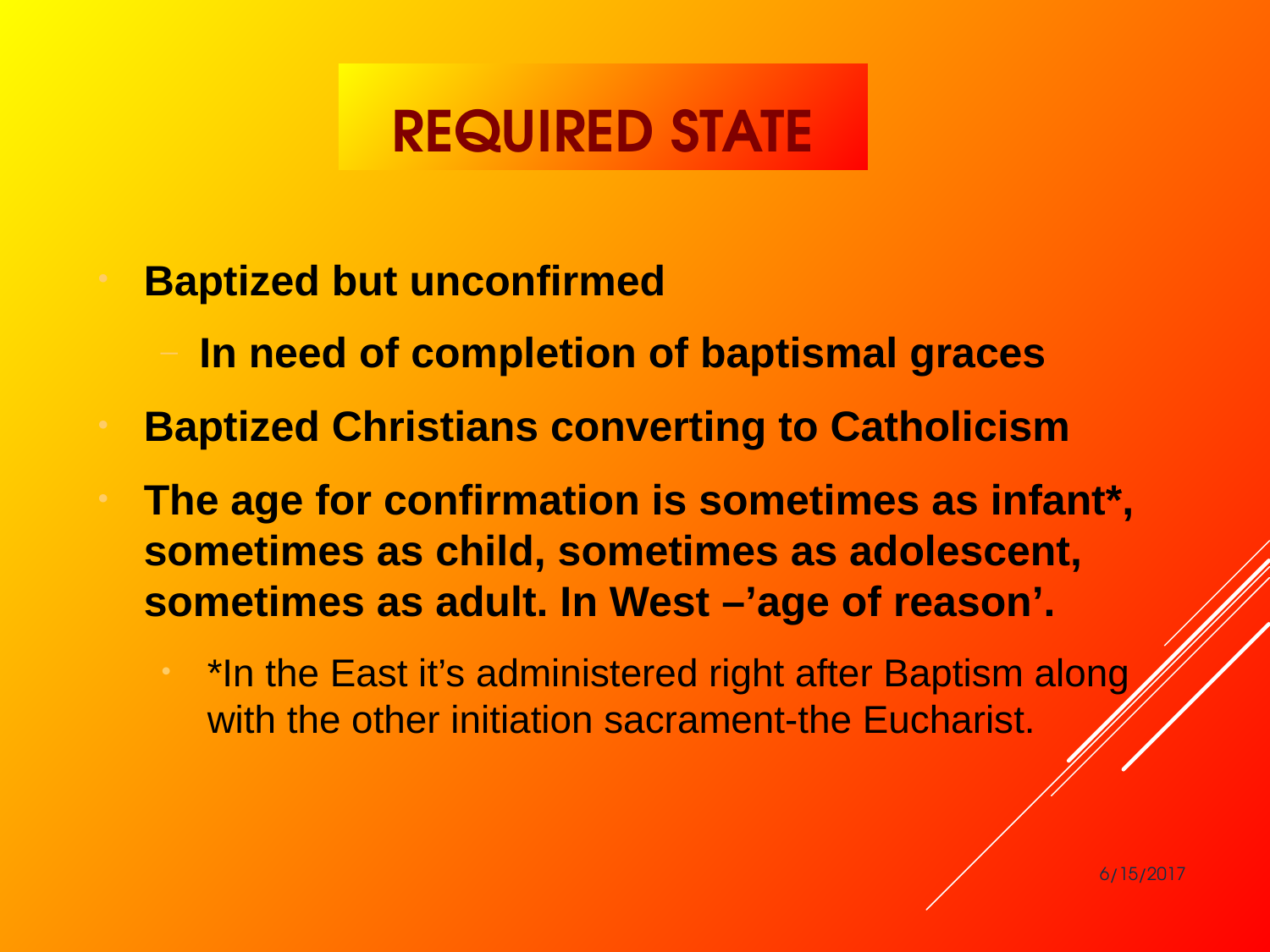

# Required State
Baptized but unconfirmed
In need of completion of baptismal graces
Baptized Christians converting to Catholicism
The age for confirmation is sometimes as infant*, sometimes as child, sometimes as adolescent, sometimes as adult. In West –’age of reason’.
*In the East it’s administered right after Baptism along with the other initiation sacrament-the Eucharist.
6/15/2017